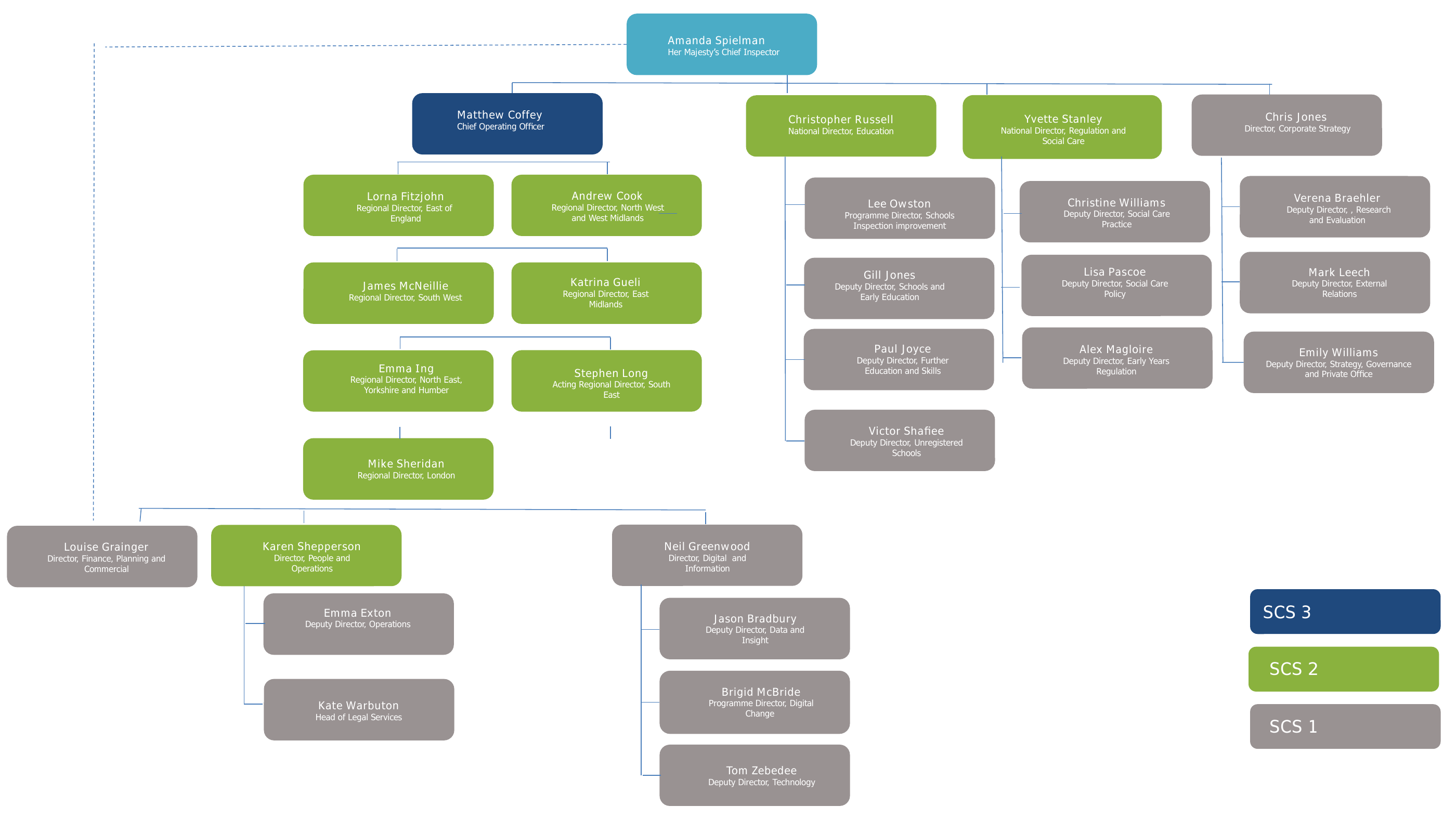

# Ofsted SCS Organogram

Amanda Spielman
Her Majesty’s Chief Inspector

Matthew Coffey
Chief Operating Officer
Chris Jones
 Director, Corporate Strategy
Yvette Stanley
National Director, Regulation and Social Care
Christopher Russell
National Director, Education

Andrew Cook
Regional Director, North West and West Midlands
Lorna Fitzjohn
Regional Director, East of
England
Verena Braehler
 Deputy Director, , Research and Evaluation
Christine Williams
Deputy Director, Social Care Practice
Lee Owston
Programme Director, Schools Inspection improvement

Lisa Pascoe
Deputy Director, Social Care Policy
Mark Leech
Deputy Director, External Relations

Gill Jones
Deputy Director, Schools and Early Education
Katrina Gueli
Regional Director, East Midlands
James McNeillie
Regional Director, South West

Emily Williams
Deputy Director, Strategy, Governance and Private Office
Paul Joyce
Deputy Director, Further Education and Skills
Alex Magloire
Deputy Director, Early Years Regulation

Emma Ing
Regional Director, North East, Yorkshire and Humber
Stephen Long
Acting Regional Director, South East

Victor Shafiee
Deputy Director, Unregistered Schools

Mike Sheridan
Regional Director, London

Karen Shepperson
Director, People and Operations
Neil Greenwood
Director, Digital  and Information
Louise Grainger
Director, Finance, Planning and Commercial
SCS 3

Emma Exton
Deputy Director, Operations
Jason Bradbury
Deputy Director, Data and Insight

SCS 2

Brigid McBride
Programme Director, Digital Change
Kate Warbuton
Head of Legal Services

SCS 1

Tom Zebedee
Deputy Director, Technology